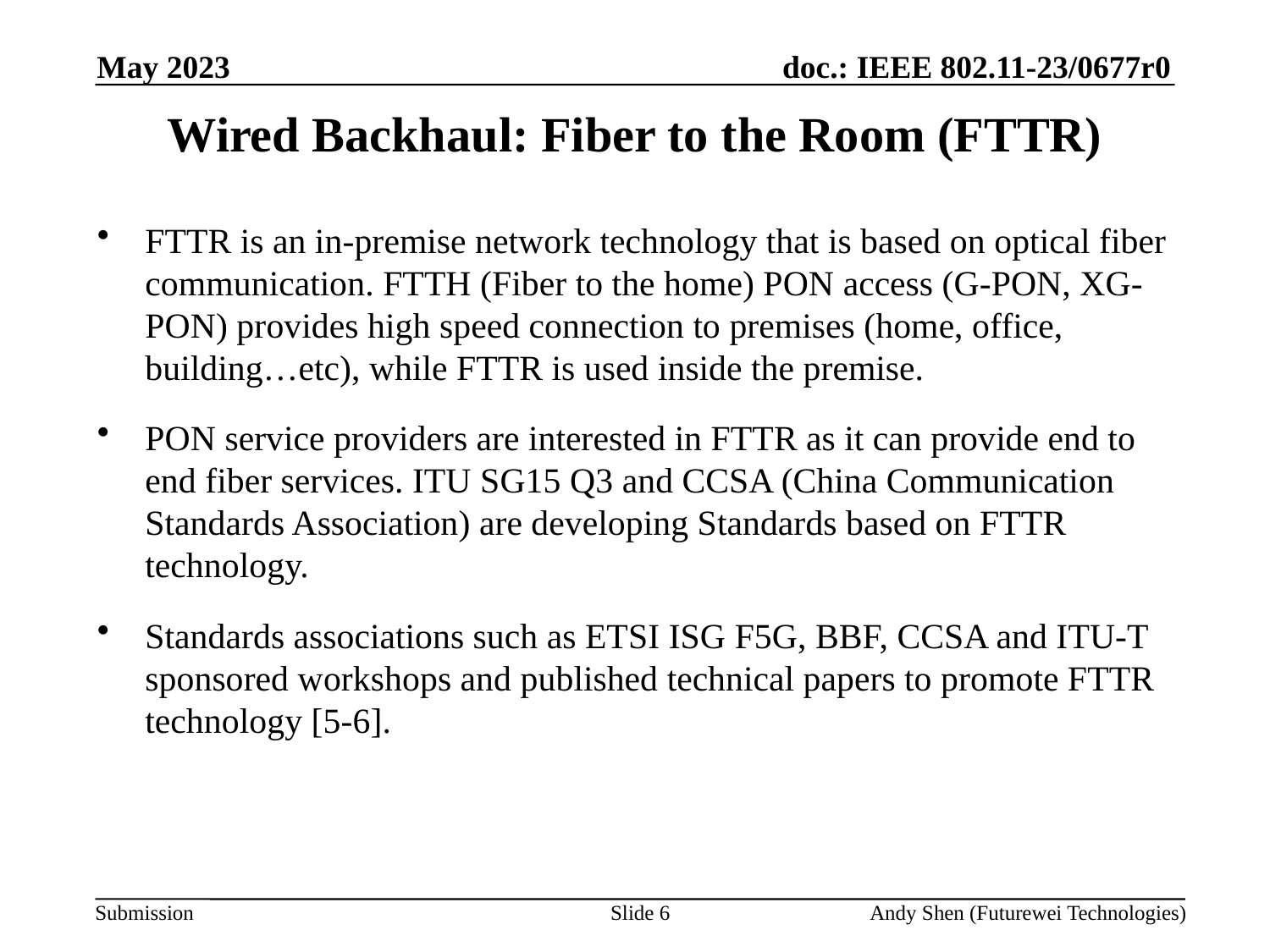

May 2023
# Wired Backhaul: Fiber to the Room (FTTR)
FTTR is an in-premise network technology that is based on optical fiber communication. FTTH (Fiber to the home) PON access (G-PON, XG-PON) provides high speed connection to premises (home, office, building…etc), while FTTR is used inside the premise.
PON service providers are interested in FTTR as it can provide end to end fiber services. ITU SG15 Q3 and CCSA (China Communication Standards Association) are developing Standards based on FTTR technology.
Standards associations such as ETSI ISG F5G, BBF, CCSA and ITU-T sponsored workshops and published technical papers to promote FTTR technology [5-6].
Slide 6
Andy Shen (Futurewei Technologies)